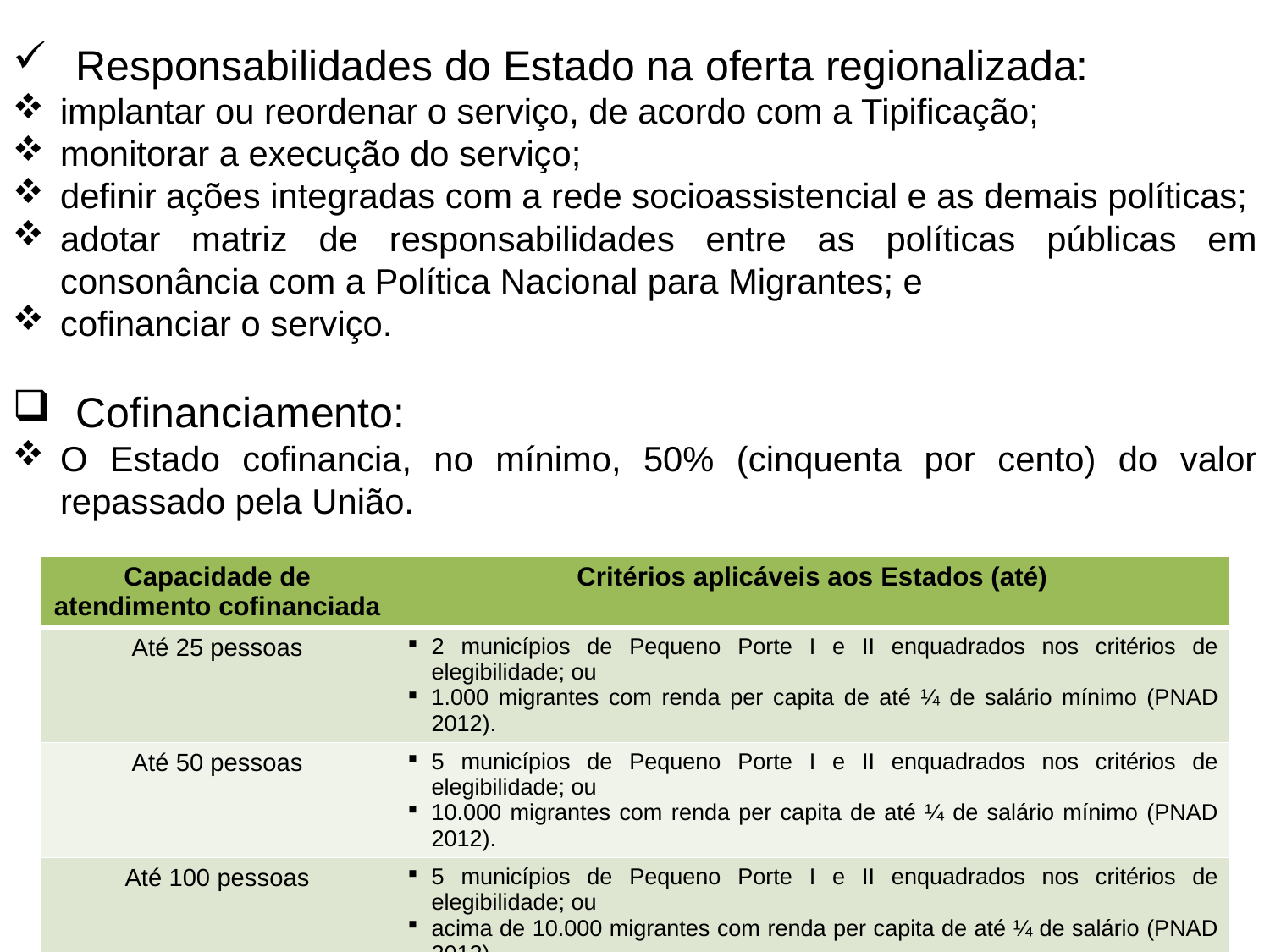

Responsabilidades do Estado na oferta regionalizada:
implantar ou reordenar o serviço, de acordo com a Tipificação;
monitorar a execução do serviço;
definir ações integradas com a rede socioassistencial e as demais políticas;
adotar matriz de responsabilidades entre as políticas públicas em consonância com a Política Nacional para Migrantes; e
cofinanciar o serviço.

Cofinanciamento:
O Estado cofinancia, no mínimo, 50% (cinquenta por cento) do valor repassado pela União.

| Capacidade de atendimento cofinanciada | Critérios aplicáveis aos Estados (até) |
| --- | --- |
| Até 25 pessoas | 2 municípios de Pequeno Porte I e II enquadrados nos critérios de elegibilidade; ou 1.000 migrantes com renda per capita de até ¼ de salário mínimo (PNAD 2012). |
| Até 50 pessoas | 5 municípios de Pequeno Porte I e II enquadrados nos critérios de elegibilidade; ou 10.000 migrantes com renda per capita de até ¼ de salário mínimo (PNAD 2012). |
| Até 100 pessoas | 5 municípios de Pequeno Porte I e II enquadrados nos critérios de elegibilidade; ou acima de 10.000 migrantes com renda per capita de até ¼ de salário (PNAD 2012). |